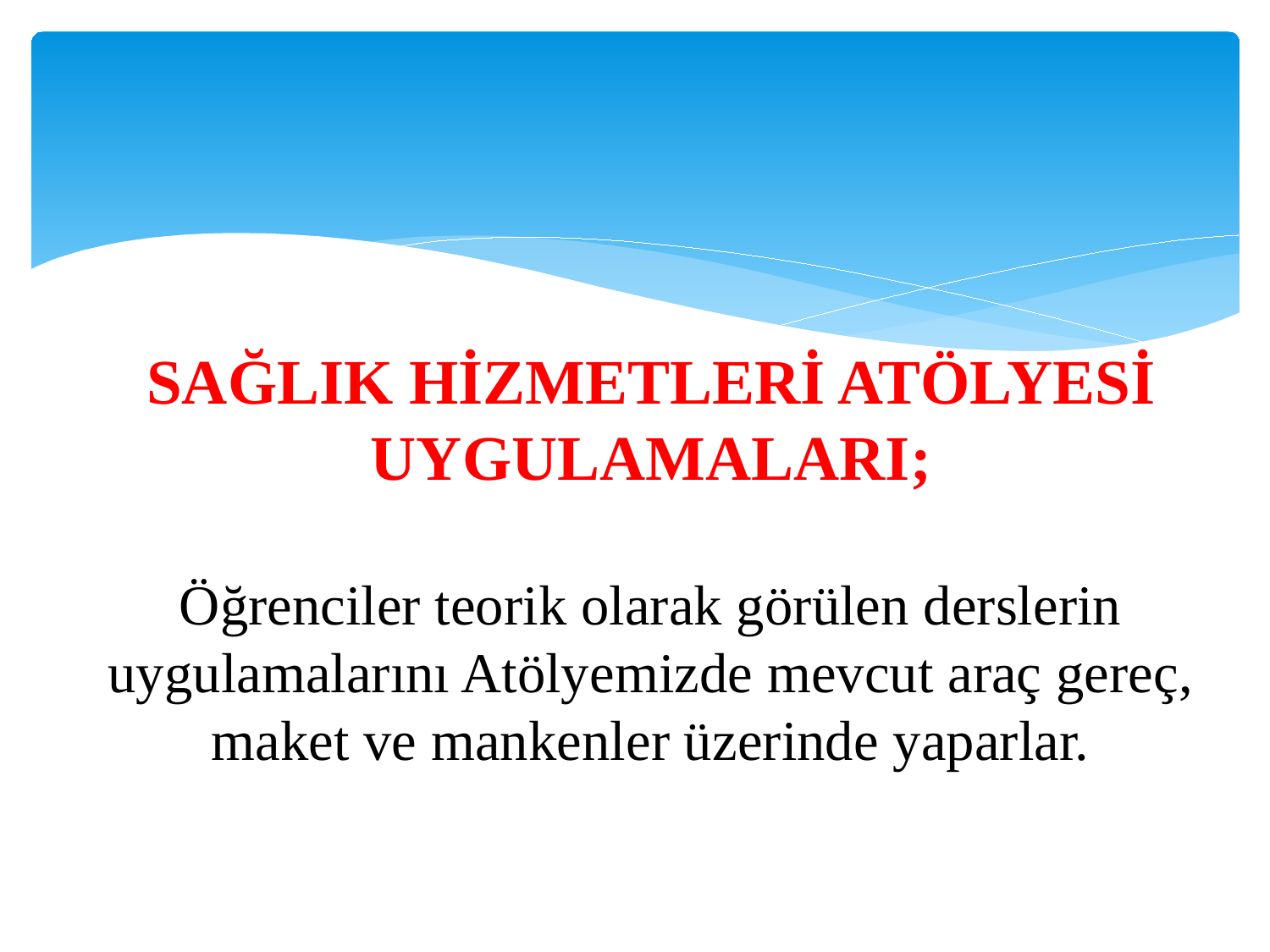

SAĞLIK HİZMETLERİ ATÖLYESİ UYGULAMALARI;

Öğrenciler teorik olarak görülen derslerin uygulamalarını Atölyemizde mevcut araç gereç, maket ve mankenler üzerinde yaparlar.